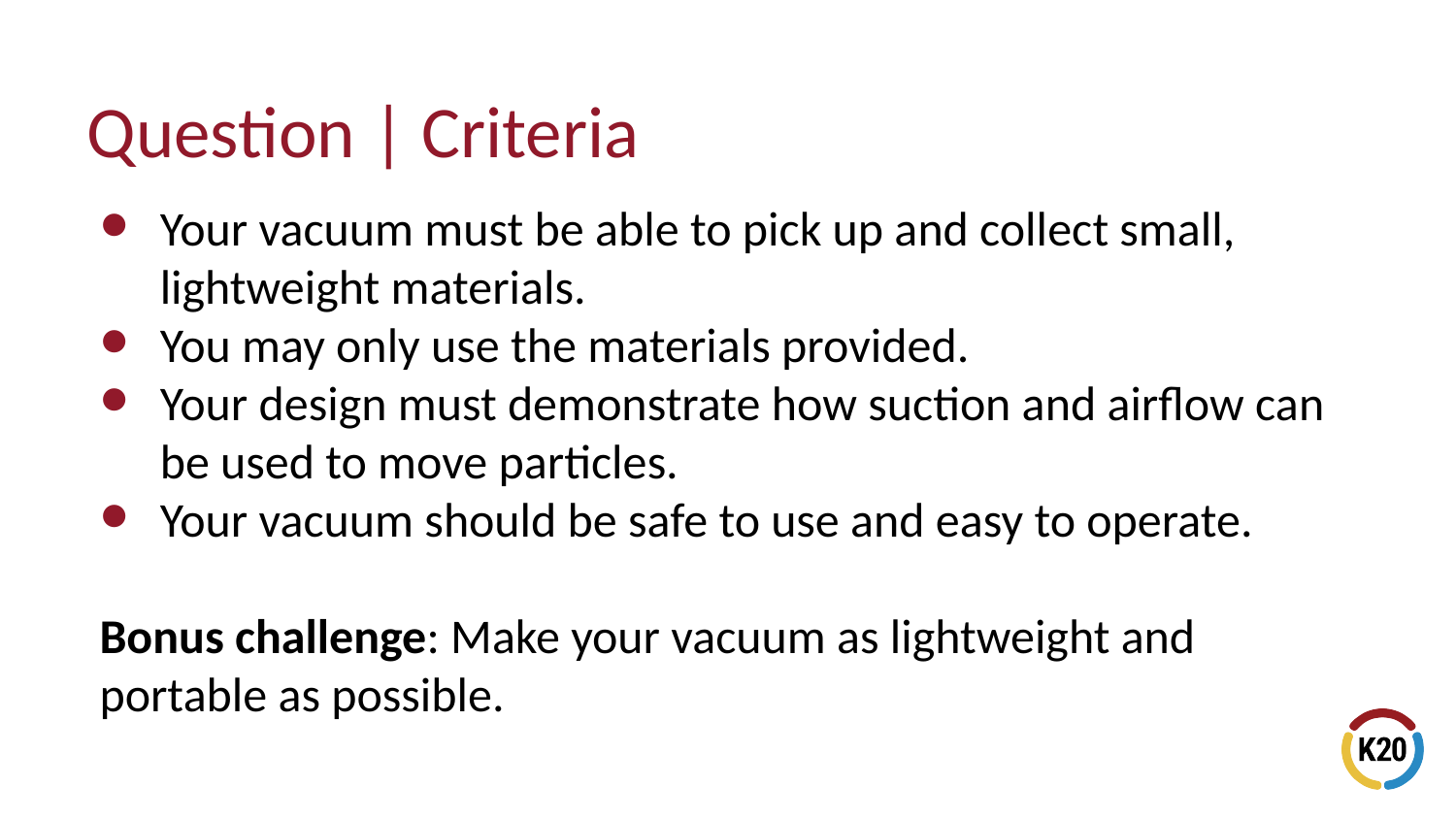

# Question | Criteria
Your vacuum must be able to pick up and collect small, lightweight materials.
You may only use the materials provided.
Your design must demonstrate how suction and airflow can be used to move particles.
Your vacuum should be safe to use and easy to operate.

Bonus challenge: Make your vacuum as lightweight and portable as possible.